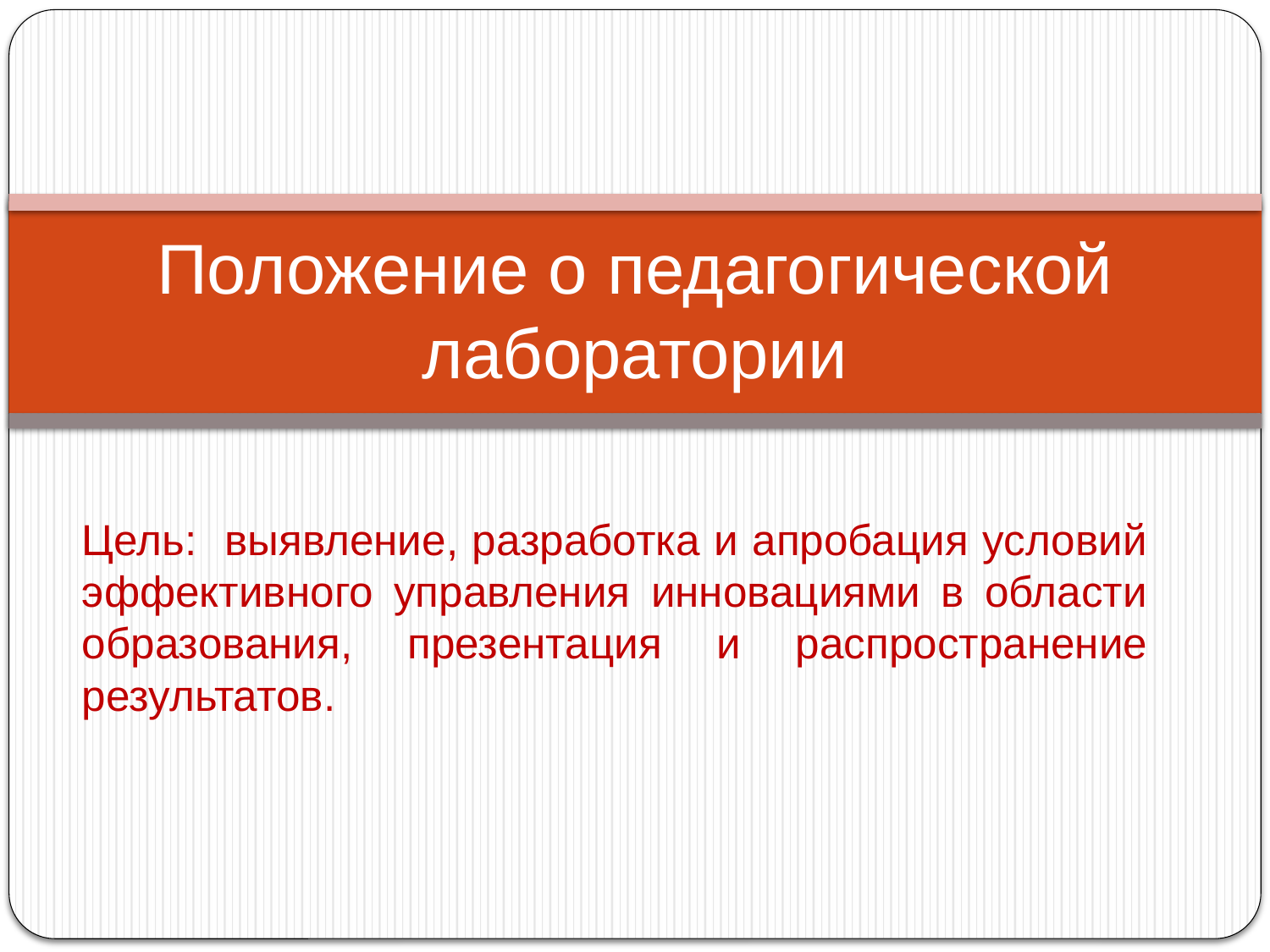

# Положение о педагогической лаборатории
Цель:  выявление, разработка и апробация условий эффективного управления инновациями в области образования, презентация и распространение результатов.